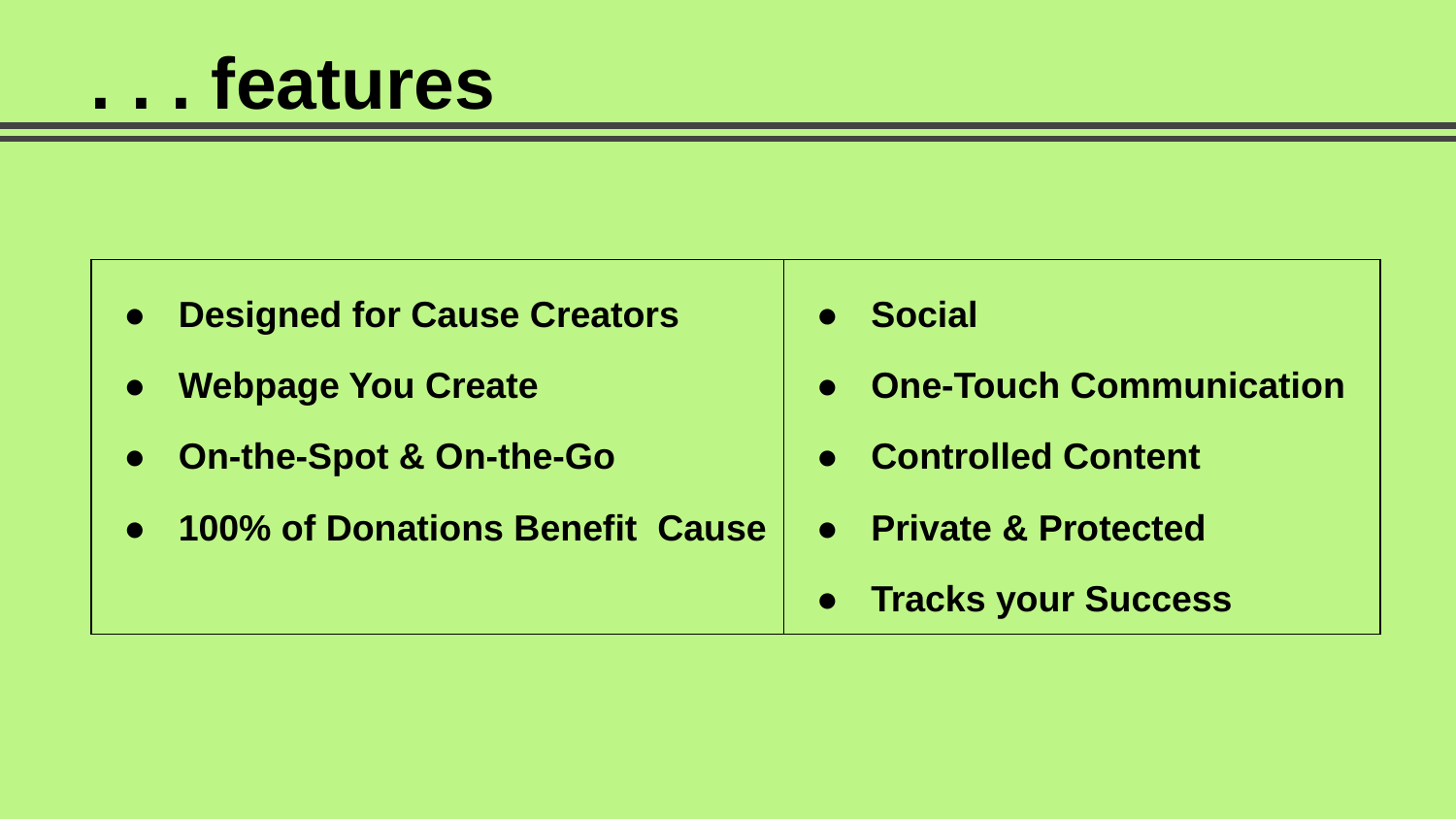

. . . features
| Designed for Cause Creators Webpage You Create On-the-Spot & On-the-Go 100% of Donations Benefit Cause | Social One-Touch Communication Controlled Content Private & Protected Tracks your Success |
| --- | --- |